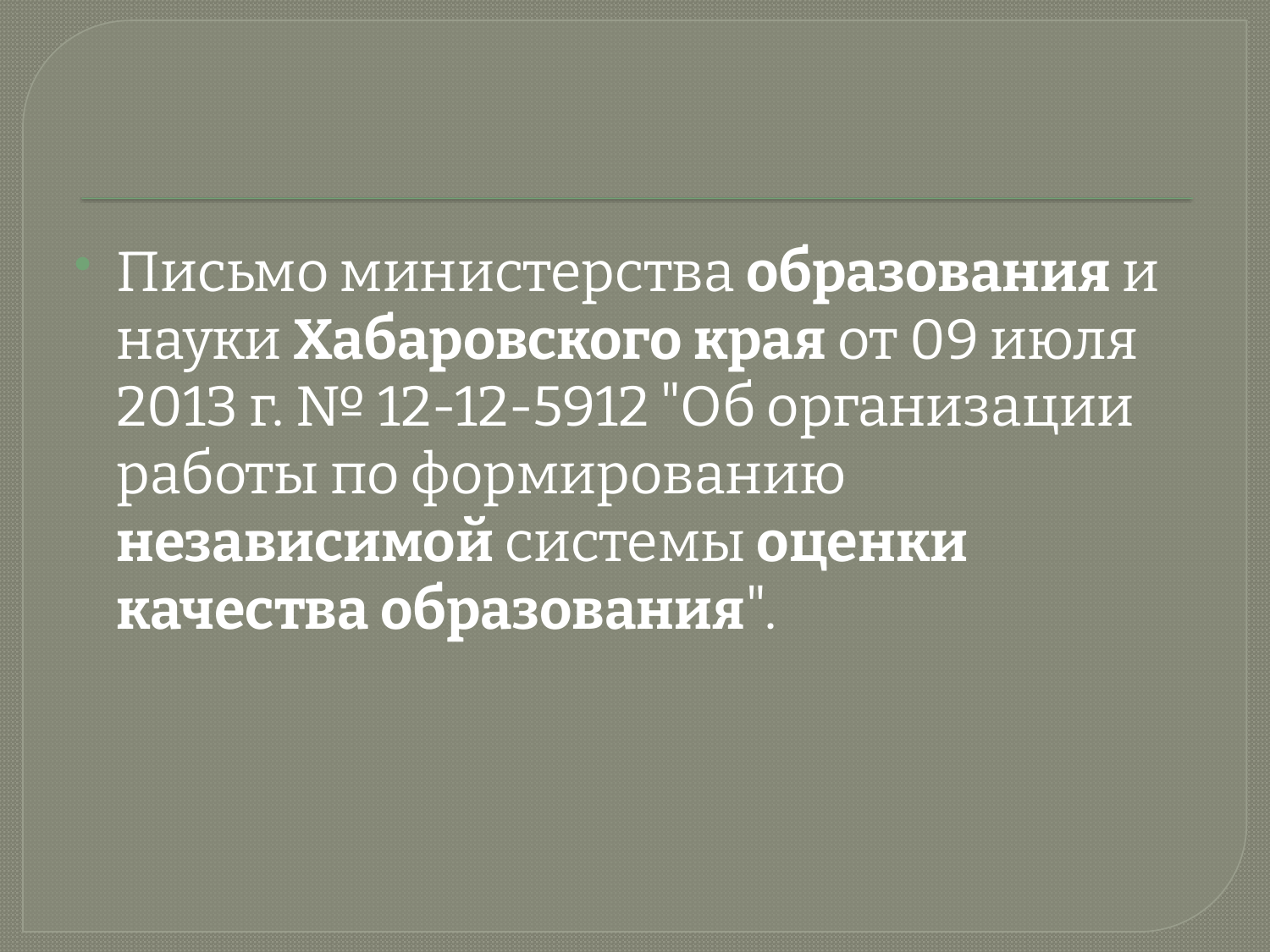

Письмо министерства образования и науки Хабаровского края от 09 июля 2013 г. № 12-12-5912 "Об организации работы по формированию независимой системы оценки качества образования".